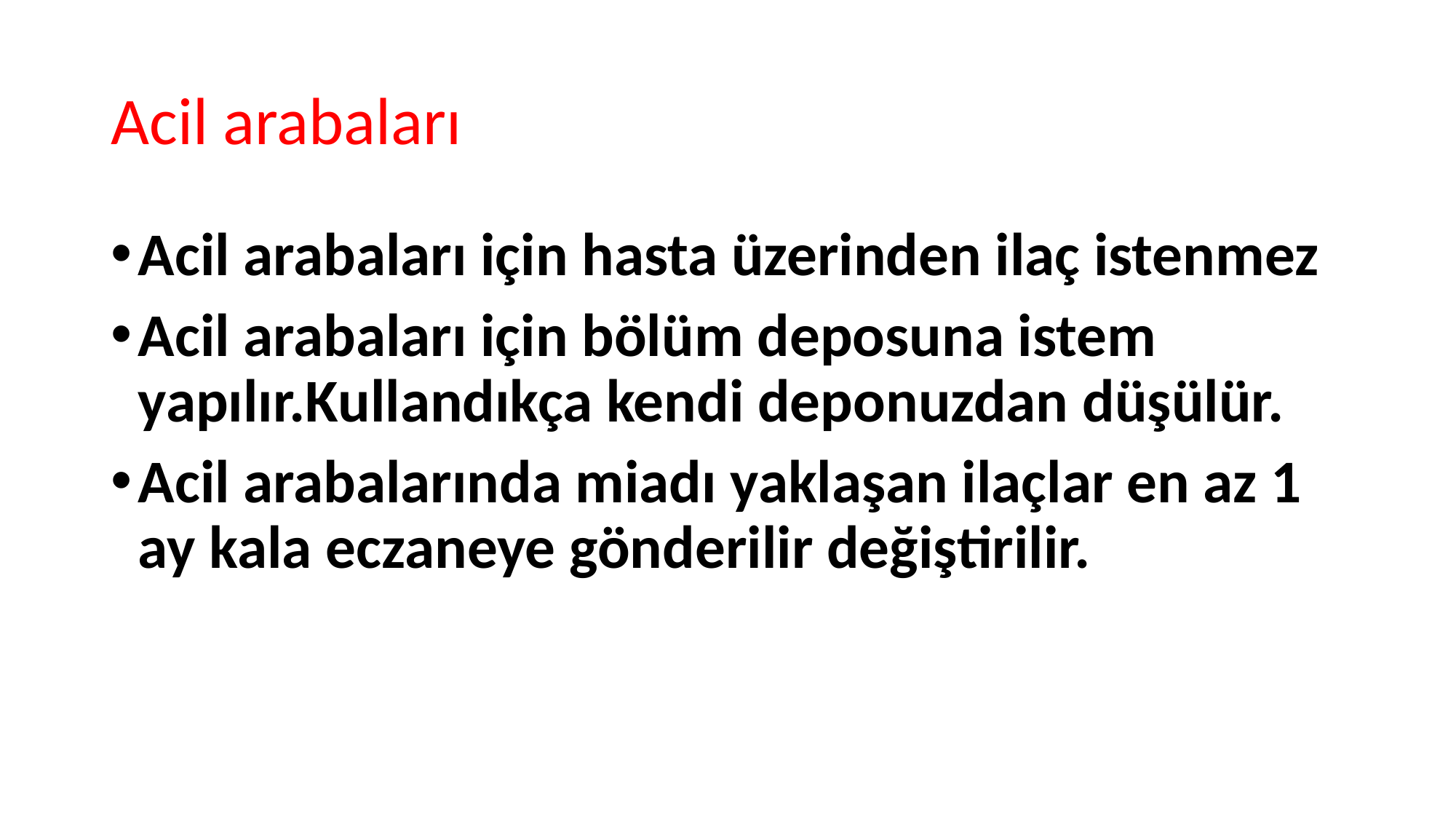

# Acil arabaları
Acil arabaları için hasta üzerinden ilaç istenmez
Acil arabaları için bölüm deposuna istem yapılır.Kullandıkça kendi deponuzdan düşülür.
Acil arabalarında miadı yaklaşan ilaçlar en az 1 ay kala eczaneye gönderilir değiştirilir.